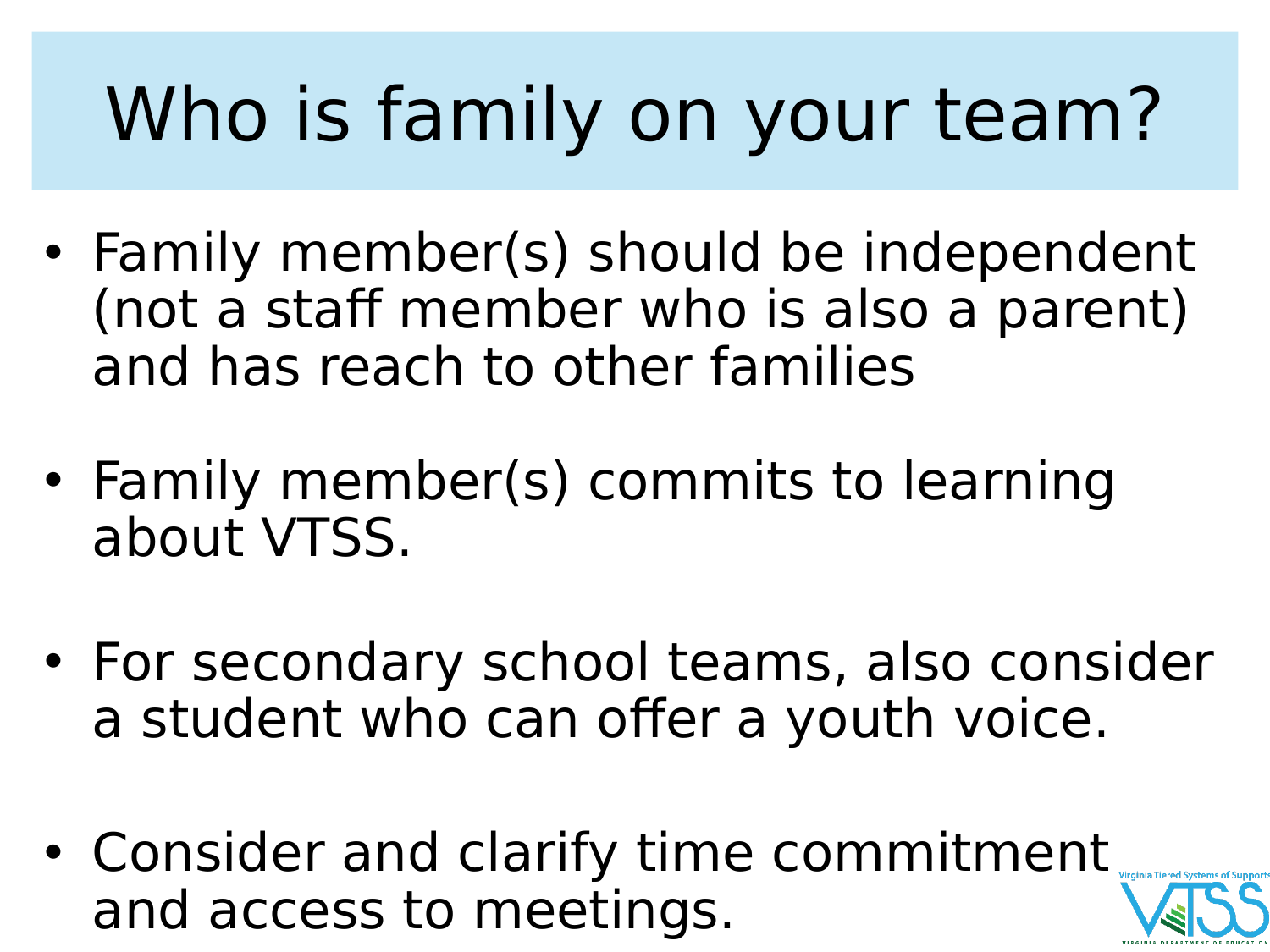

# Who is family on your team?
Family member(s) should be independent (not a staff member who is also a parent) and has reach to other families

Family member(s) commits to learning about VTSS.

For secondary school teams, also consider a student who can offer a youth voice.

Consider and clarify time commitment and access to meetings.